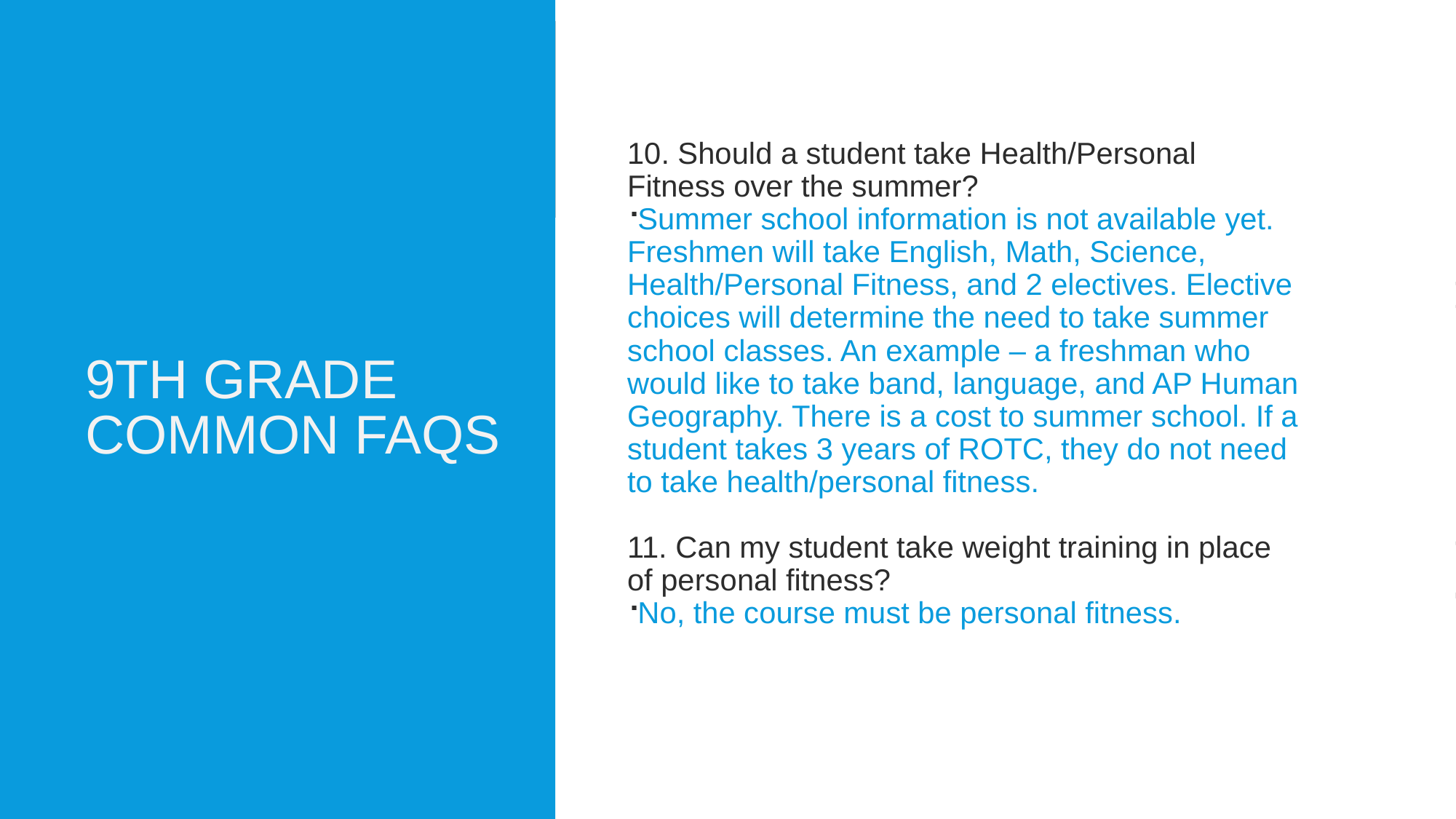

# 9th Grade Common FAQs
10. Should a student take Health/Personal Fitness over the summer?
Summer school information is not available yet. Freshmen will take English, Math, Science, Health/Personal Fitness, and 2 electives. Elective choices will determine the need to take summer school classes. An example – a freshman who would like to take band, language, and AP Human Geography. There is a cost to summer school. If a student takes 3 years of ROTC, they do not need to take health/personal fitness.

11. Can my student take weight training in place of personal fitness?
No, the course must be personal fitness.